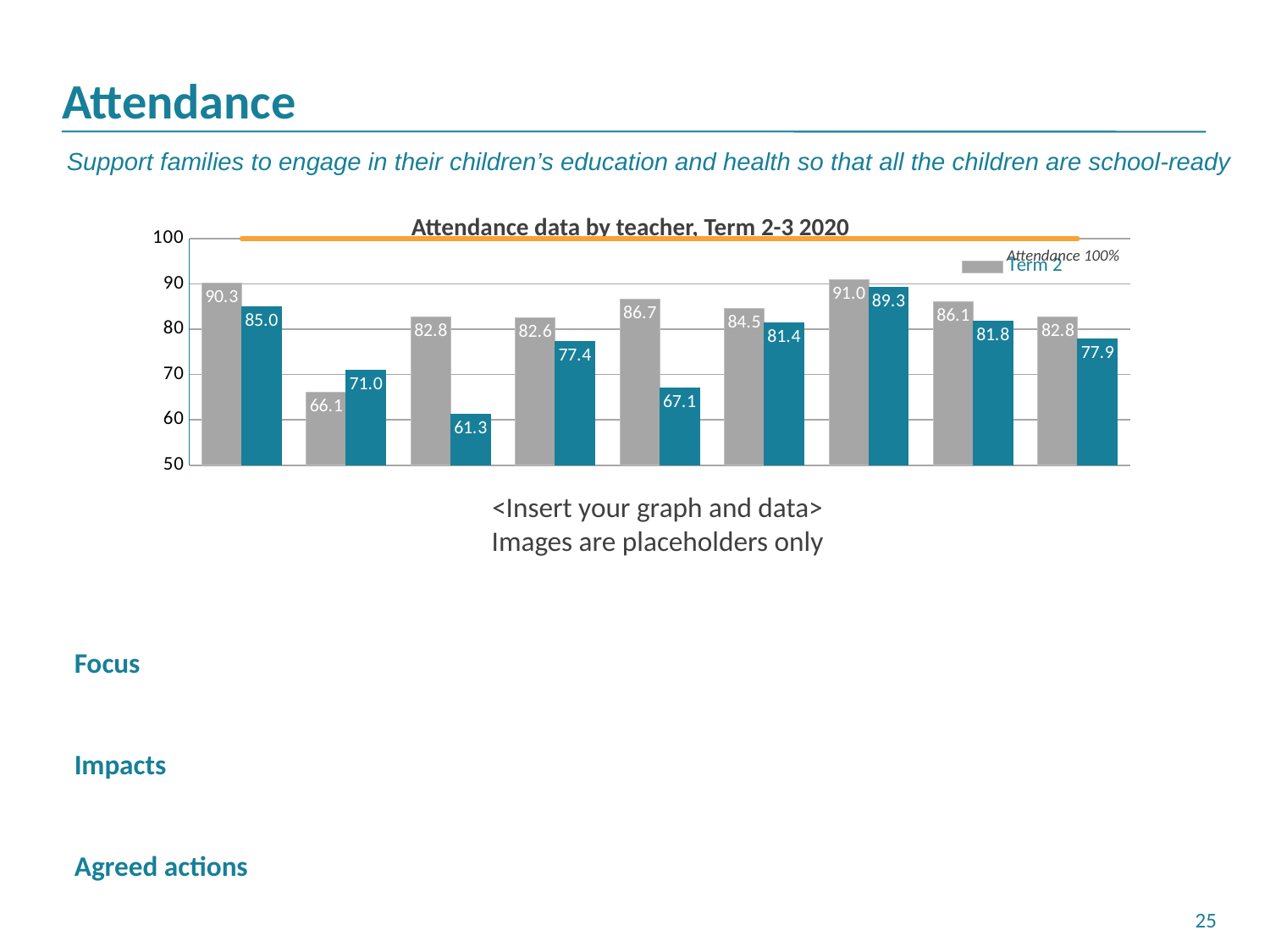

# Attendance
Support families to engage in their children’s education and health so that all the children are school-ready

### Chart

| Category | Term 2 | Term 3 |  |
|---|---|---|---|
| Caitlynn Booth | 90.25833333333333 | 84.96666666666665 | 100.0 |
| Laverne Woibo | 66.08 | 70.97551587301588 | 100.0 |
| Lily Rose | 82.76666666666667 | 61.31527777777778 | 100.0 |
| Michael Keating | 82.61666666666666 | 77.37592592592591 | 100.0 |
| Michael Rickard | 86.72727272727272 | 67.08680555555557 | 100.0 |
| Ryan Grayson | 84.54 | 81.40873015873015 | 100.0 |
| Satika Romero | 91.0111111111111 | 89.25308641975309 | 100.0 |
| Shiniquia Morris | 86.07894736842105 | 81.77777777777777 | 100.0 |
| Tara Litzow | 82.75 | 77.9422619047619 | 100.0 |
Attendance data by teacher, Term 2-3 2020
Attendance 100%
<Insert your graph and data>
Images are placeholders only
Focus

Impacts

Agreed actions
25